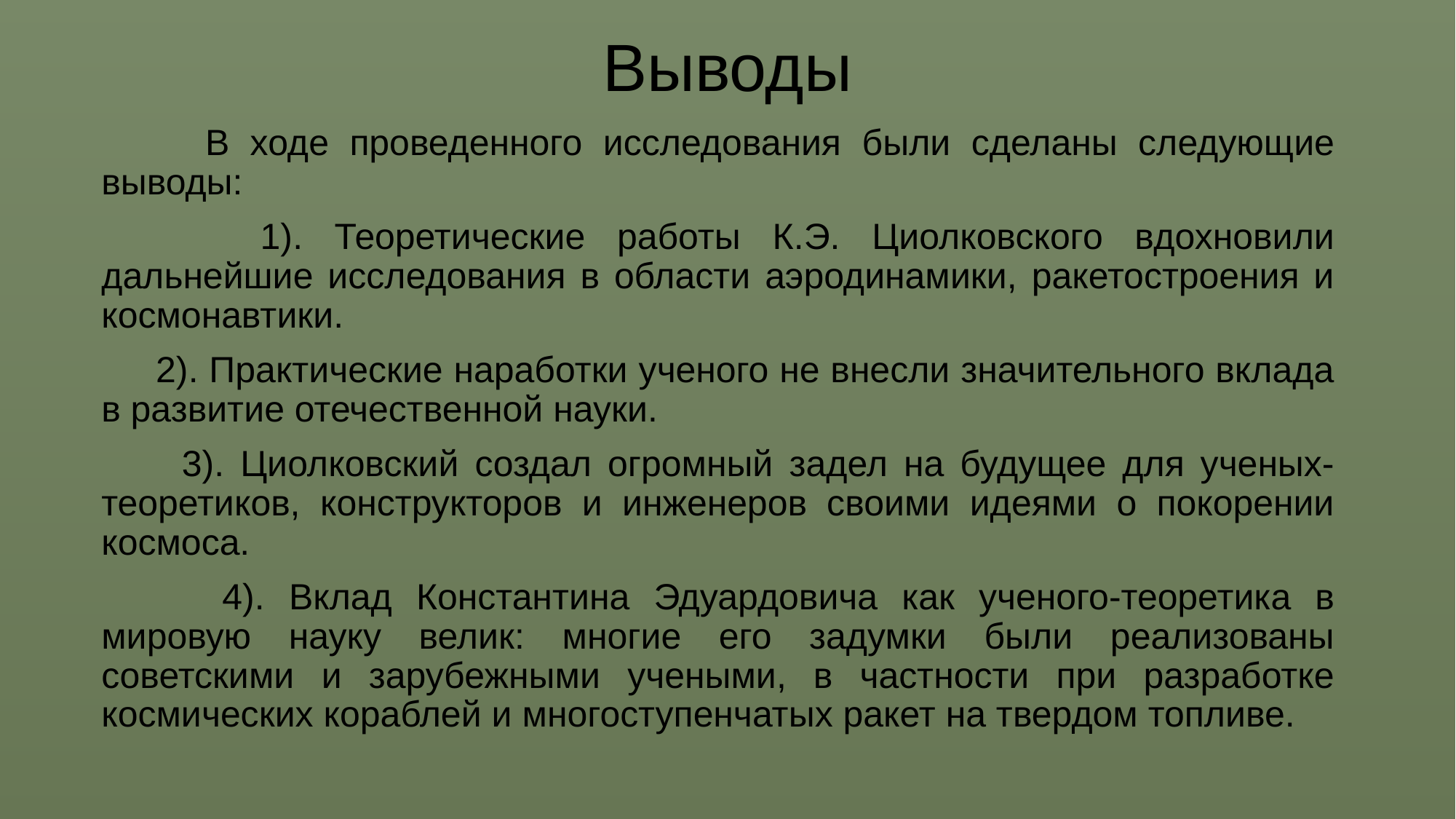

# Выводы
     В ходе проведенного исследования были сделаны следующие выводы:
     1). Теоретические работы К.Э. Циолковского вдохновили дальнейшие исследования в области аэродинамики, ракетостроения и космонавтики.
     2). Практические наработки ученого не внесли значительного вклада в развитие отечественной науки.
     3). Циолковский создал огромный задел на будущее для ученых-теоретиков, конструкторов и инженеров своими идеями о покорении космоса.
     4). Вклад Константина Эдуардовича как ученого-теоретика в мировую науку велик: многие его задумки были реализованы советскими и зарубежными учеными, в частности при разработке космических кораблей и многоступенчатых ракет на твердом топливе.